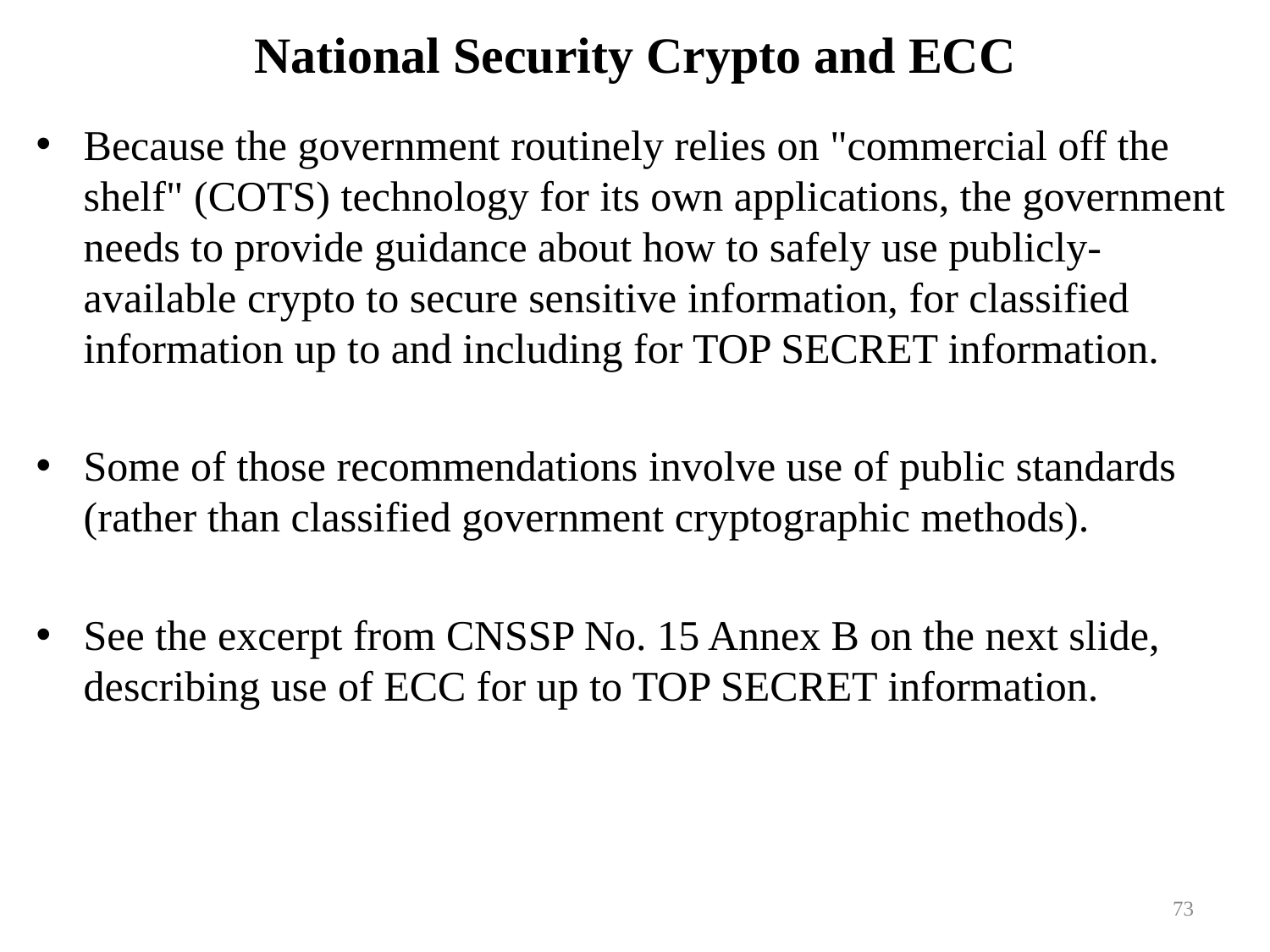

# National Security Crypto and ECC
Because the government routinely relies on "commercial off the shelf" (COTS) technology for its own applications, the government needs to provide guidance about how to safely use publicly-available crypto to secure sensitive information, for classified information up to and including for TOP SECRET information.

Some of those recommendations involve use of public standards (rather than classified government cryptographic methods).

See the excerpt from CNSSP No. 15 Annex B on the next slide, describing use of ECC for up to TOP SECRET information.
73